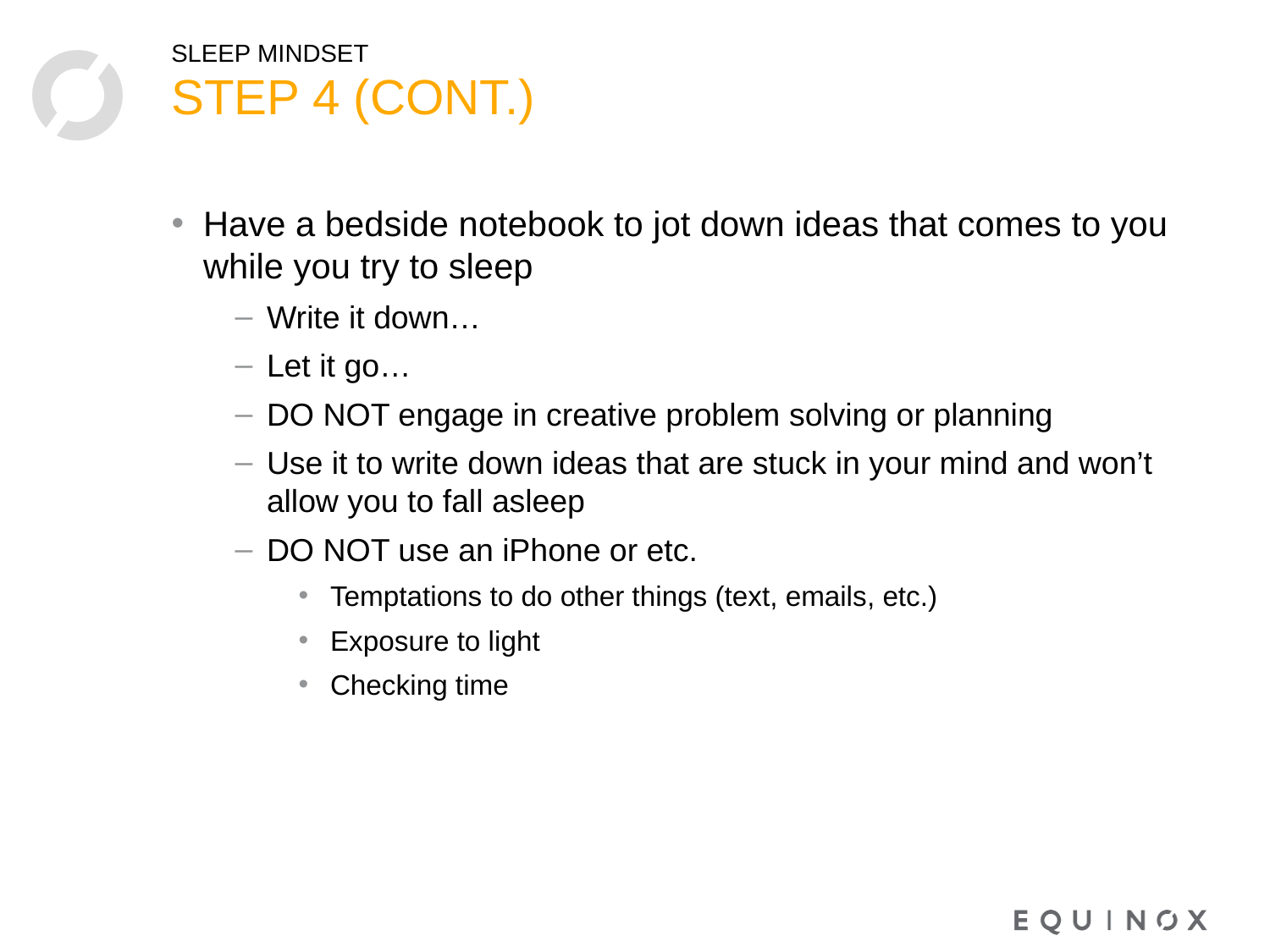

# STEP 4 (cont.)
SLEEP MINDSET
Have a bedside notebook to jot down ideas that comes to you while you try to sleep
Write it down…
Let it go…
DO NOT engage in creative problem solving or planning
Use it to write down ideas that are stuck in your mind and won’t allow you to fall asleep
DO NOT use an iPhone or etc.
Temptations to do other things (text, emails, etc.)
Exposure to light
Checking time